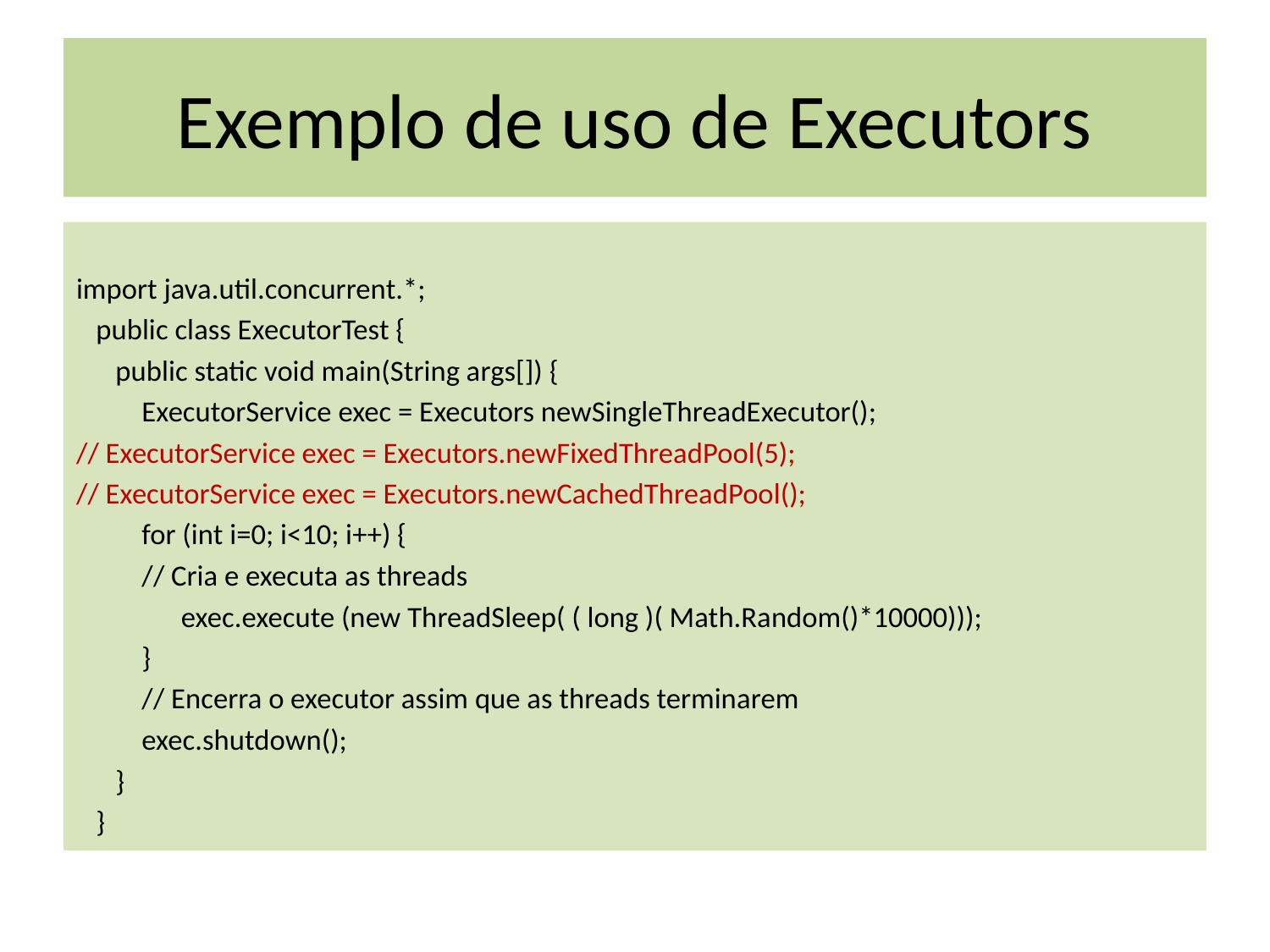

# Exemplo de uso de Executors

import java.util.concurrent.*;
   public class ExecutorTest {
      public static void main(String args[]) {
          ExecutorService exec = Executors newSingleThreadExecutor();
// ExecutorService exec = Executors.newFixedThreadPool(5);
// ExecutorService exec = Executors.newCachedThreadPool();
          for (int i=0; i<10; i++) {
          // Cria e executa as threads
                exec.execute (new ThreadSleep( ( long )( Math.Random()*10000)));
          }
          // Encerra o executor assim que as threads terminarem
          exec.shutdown();
      }
   }